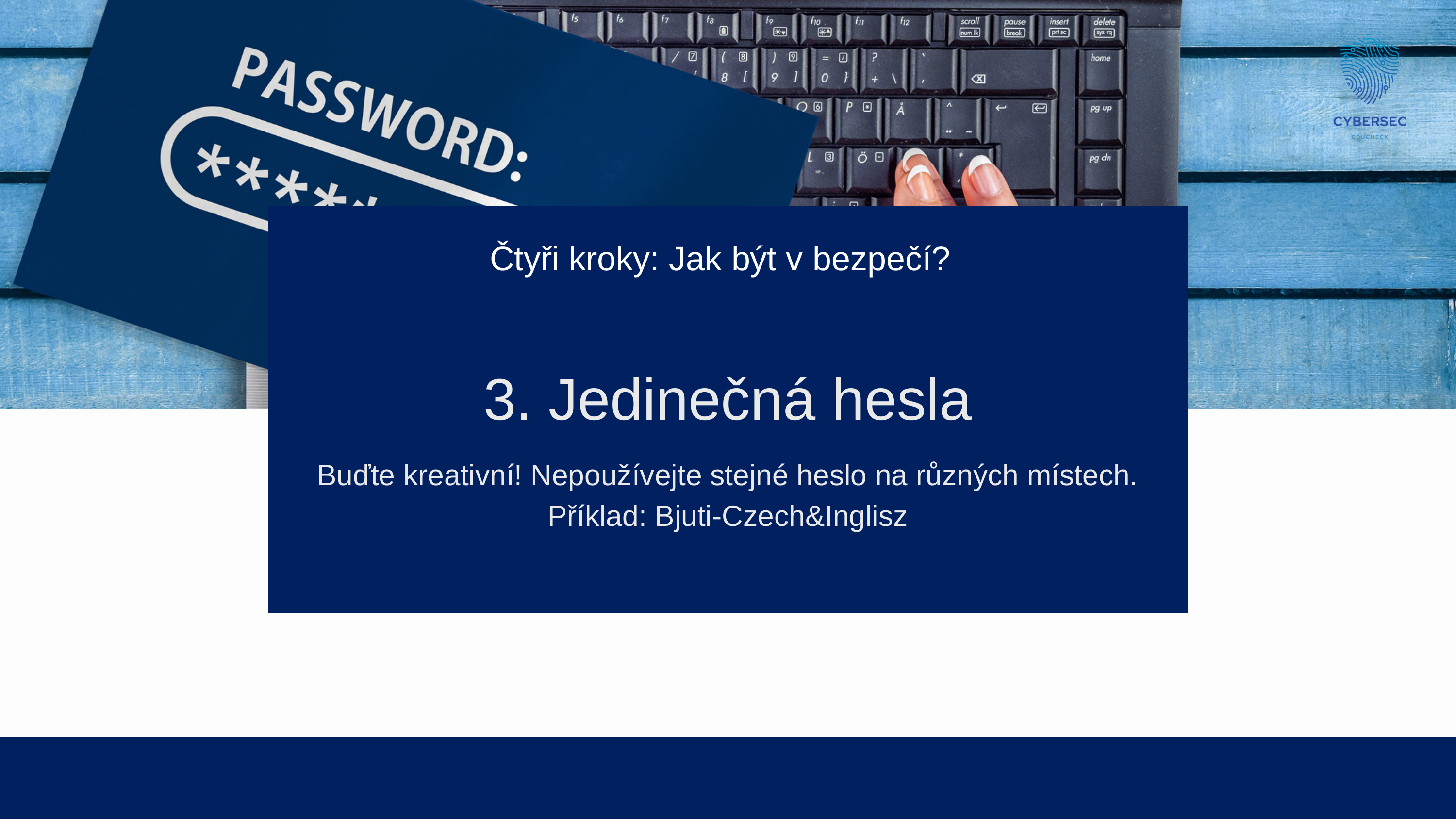

3. Jedinečná hesla
Čtyři kroky: Jak být v bezpečí?
Buďte kreativní! Nepoužívejte stejné heslo na různých místech.
Příklad: Bjuti-Czech&Inglisz